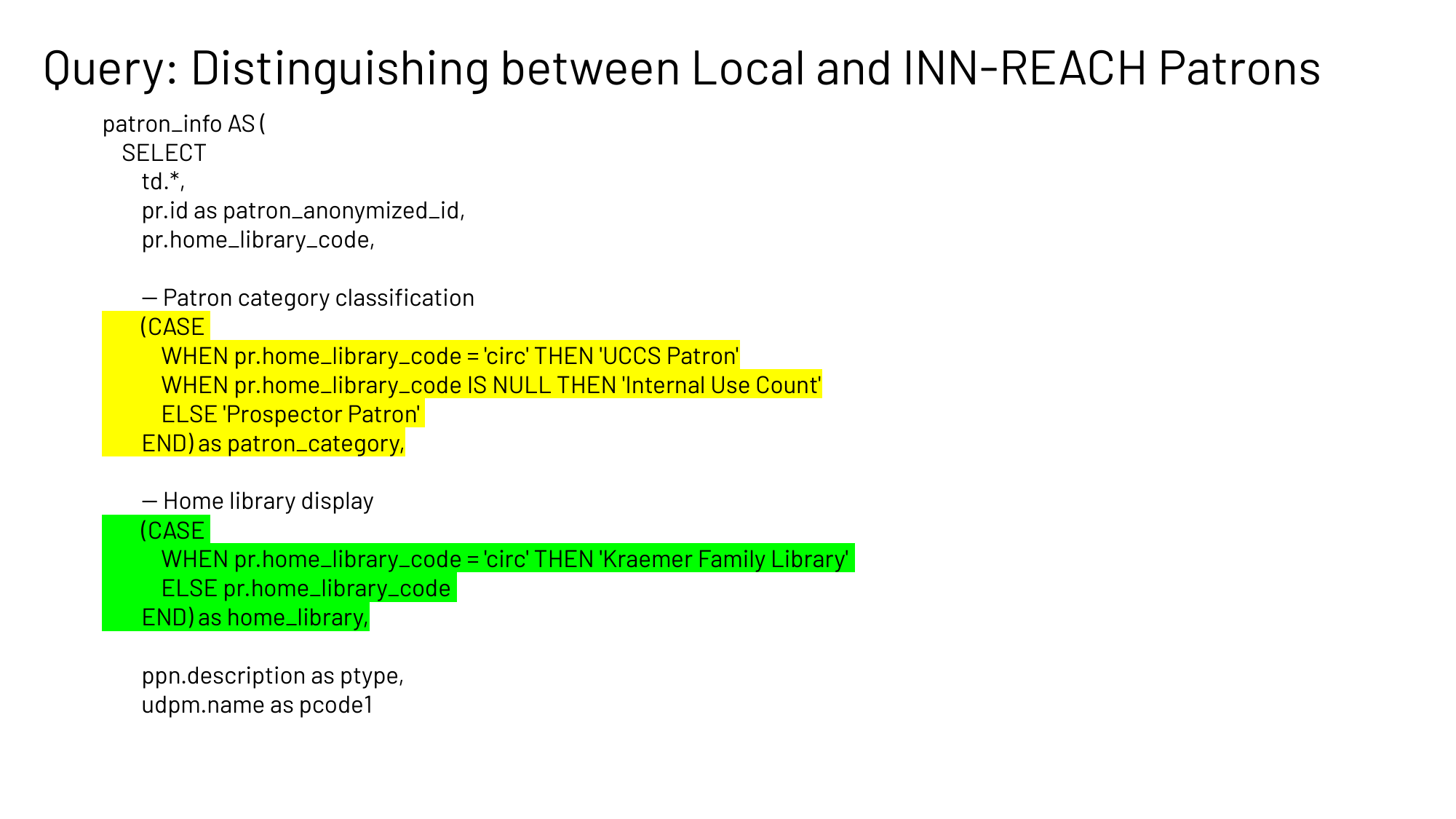

# Query: Distinguishing between Local and INN-REACH Patrons
patron_info AS (
    SELECT
        td.*,
        pr.id as patron_anonymized_id,
        pr.home_library_code,

        -- Patron category classification
        (CASE
            WHEN pr.home_library_code = 'circ' THEN 'UCCS Patron'
            WHEN pr.home_library_code IS NULL THEN 'Internal Use Count'
            ELSE 'Prospector Patron'
        END) as patron_category,

        -- Home library display
        (CASE
            WHEN pr.home_library_code = 'circ' THEN 'Kraemer Family Library'
            ELSE pr.home_library_code
        END) as home_library,

        ppn.description as ptype,
        udpm.name as pcode1